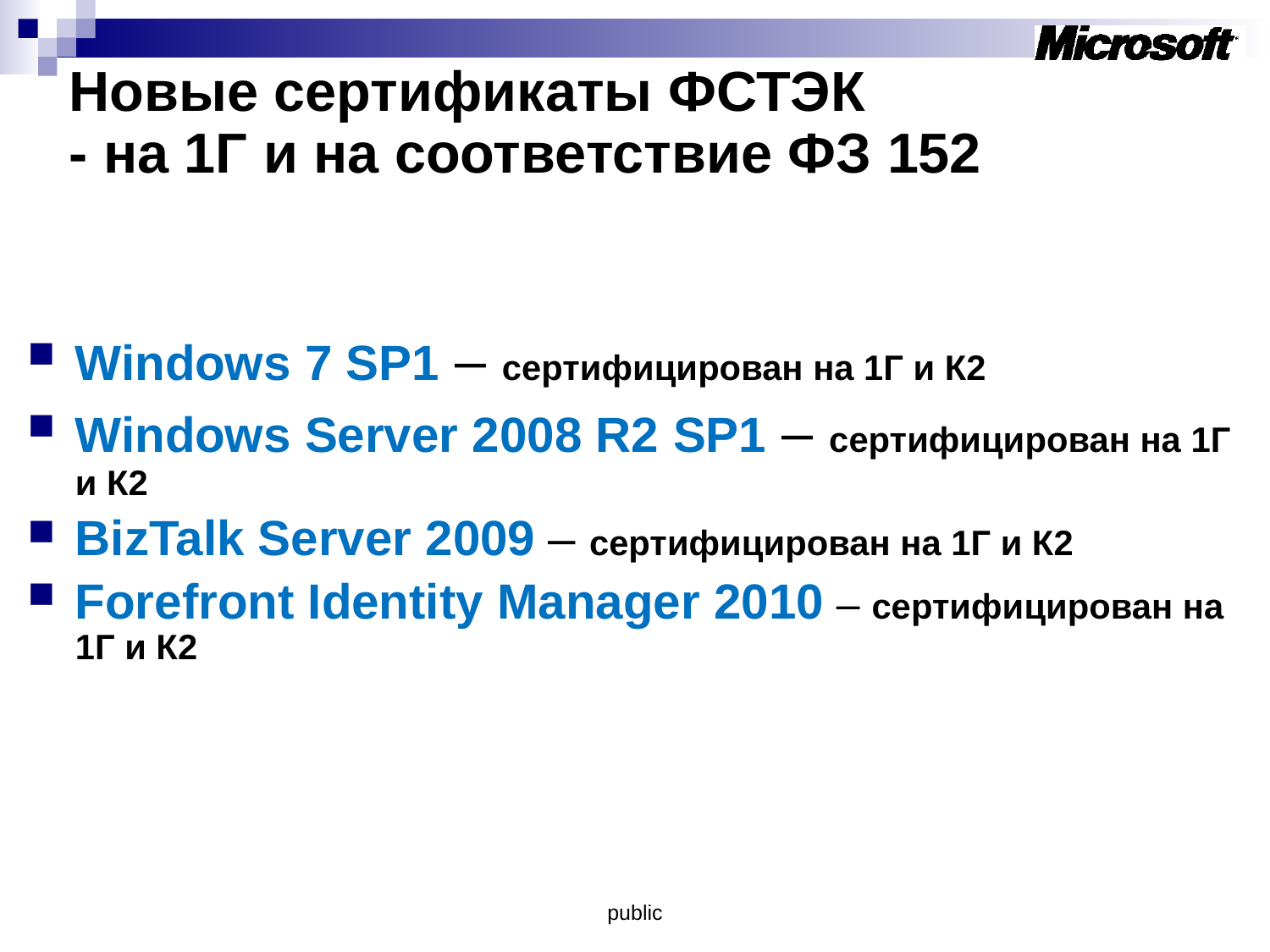

# Новые сертификаты ФСТЭК - на 1Г и на соответствие ФЗ 152

Windows 7 SP1 – сертифицирован на 1Г и К2
Windows Server 2008 R2 SP1 – сертифицирован на 1Г и К2
BizTalk Server 2009 – сертифицирован на 1Г и К2
Forefront Identity Manager 2010 – сертифицирован на 1Г и К2

public